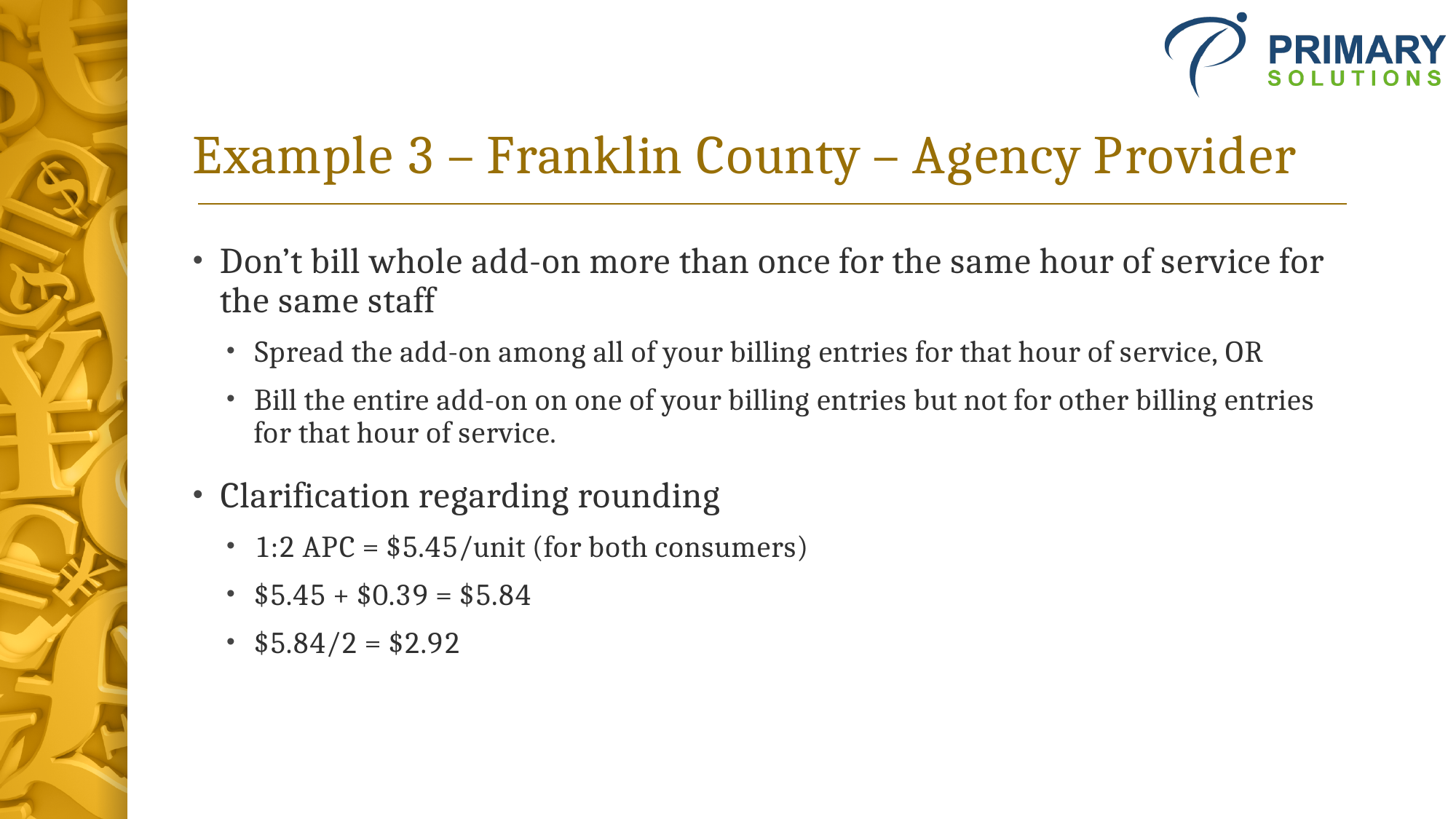

# Example 3 – Franklin County – Agency Provider
Don’t bill whole add-on more than once for the same hour of service for the same staff
Spread the add-on among all of your billing entries for that hour of service, OR
Bill the entire add-on on one of your billing entries but not for other billing entries for that hour of service.
Clarification regarding rounding
1:2 APC = $5.45/unit (for both consumers)
$5.45 + $0.39 = $5.84
$5.84/2 = $2.92